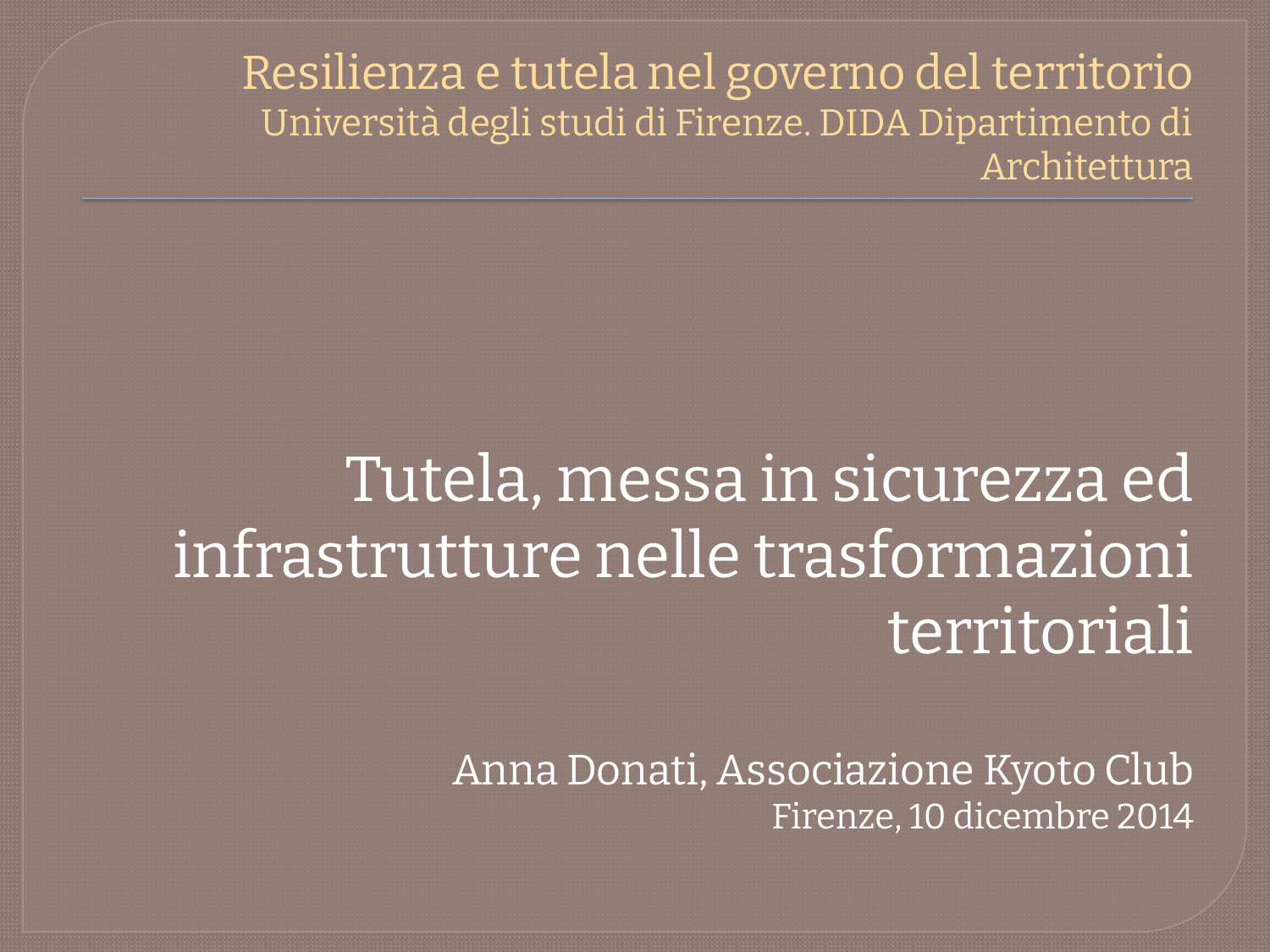

# Resilienza e tutela nel governo del territorio Università degli studi di Firenze. DIDA Dipartimento di Architettura

    Tutela, messa in sicurezza ed infrastrutture nelle trasformazioni territoriali

Anna Donati, Associazione Kyoto Club
Firenze, 10 dicembre 2014